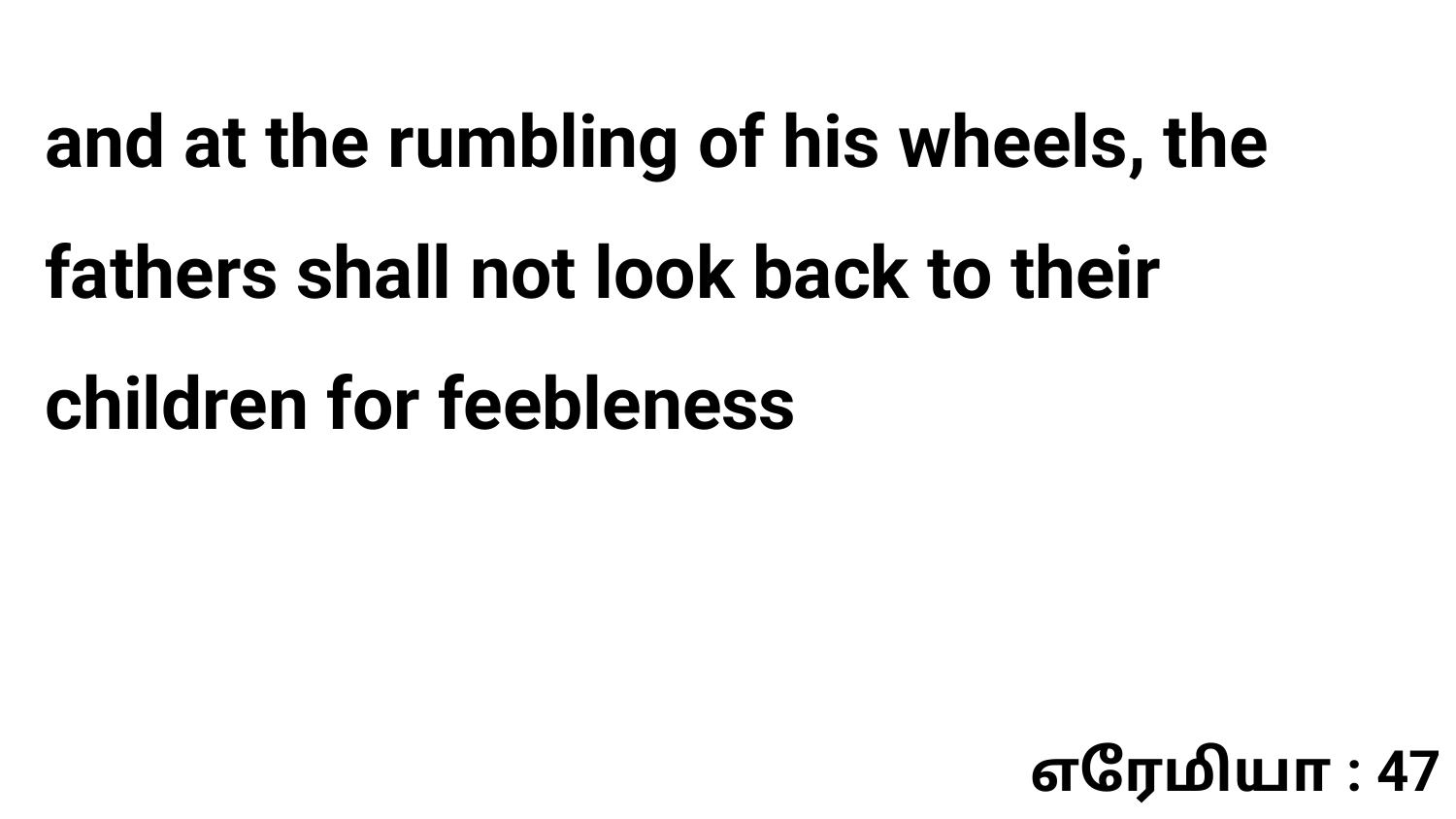

and at the rumbling of his wheels, the fathers shall not look back to their children for feebleness
எரேமியா : 47